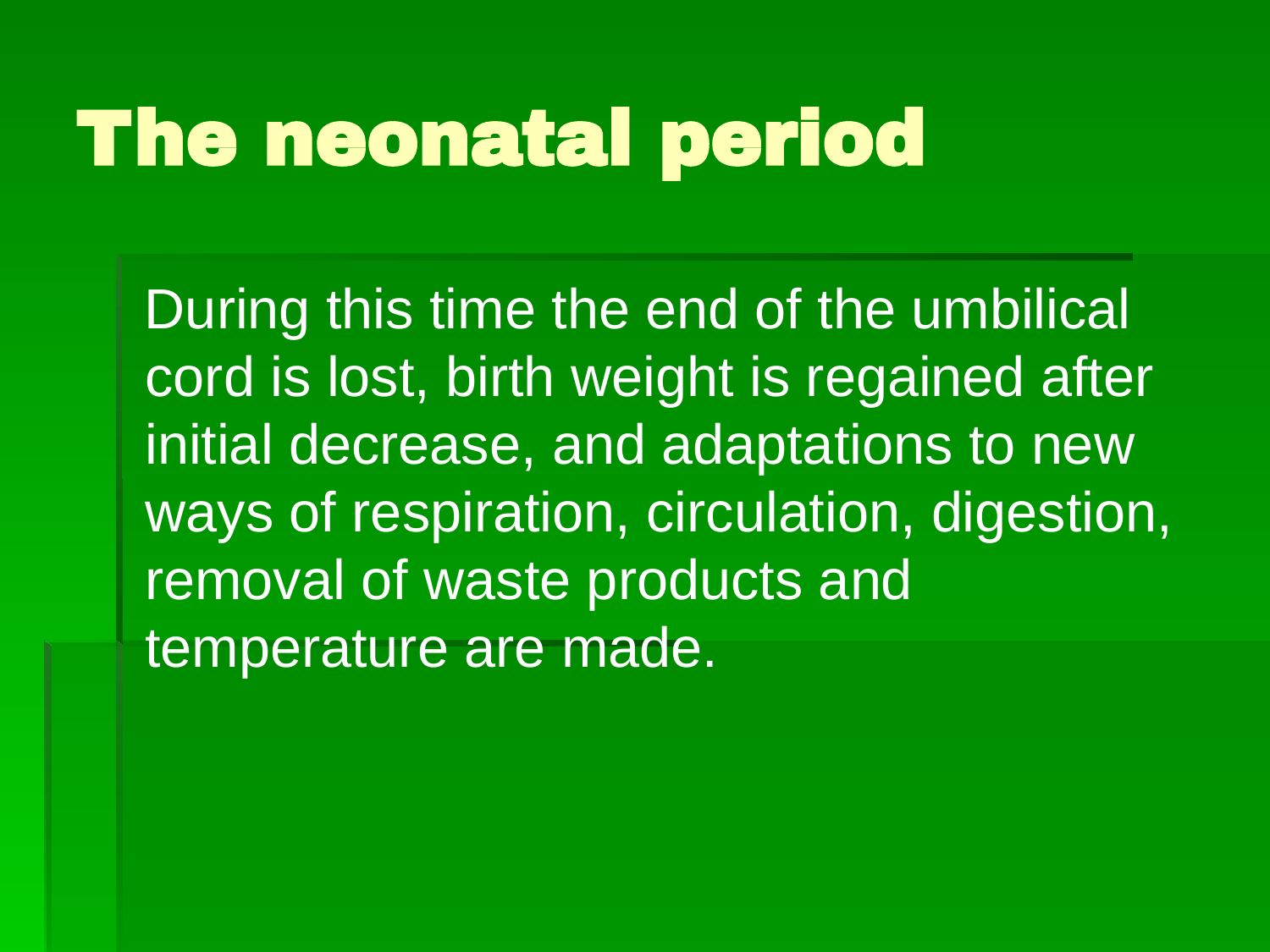

# The neonatal period
   During this time the end of the umbilical cord is lost, birth weight is regained after initial decrease, and adaptations to new ways of respiration, circulation, digestion, removal of waste products and temperature are made.